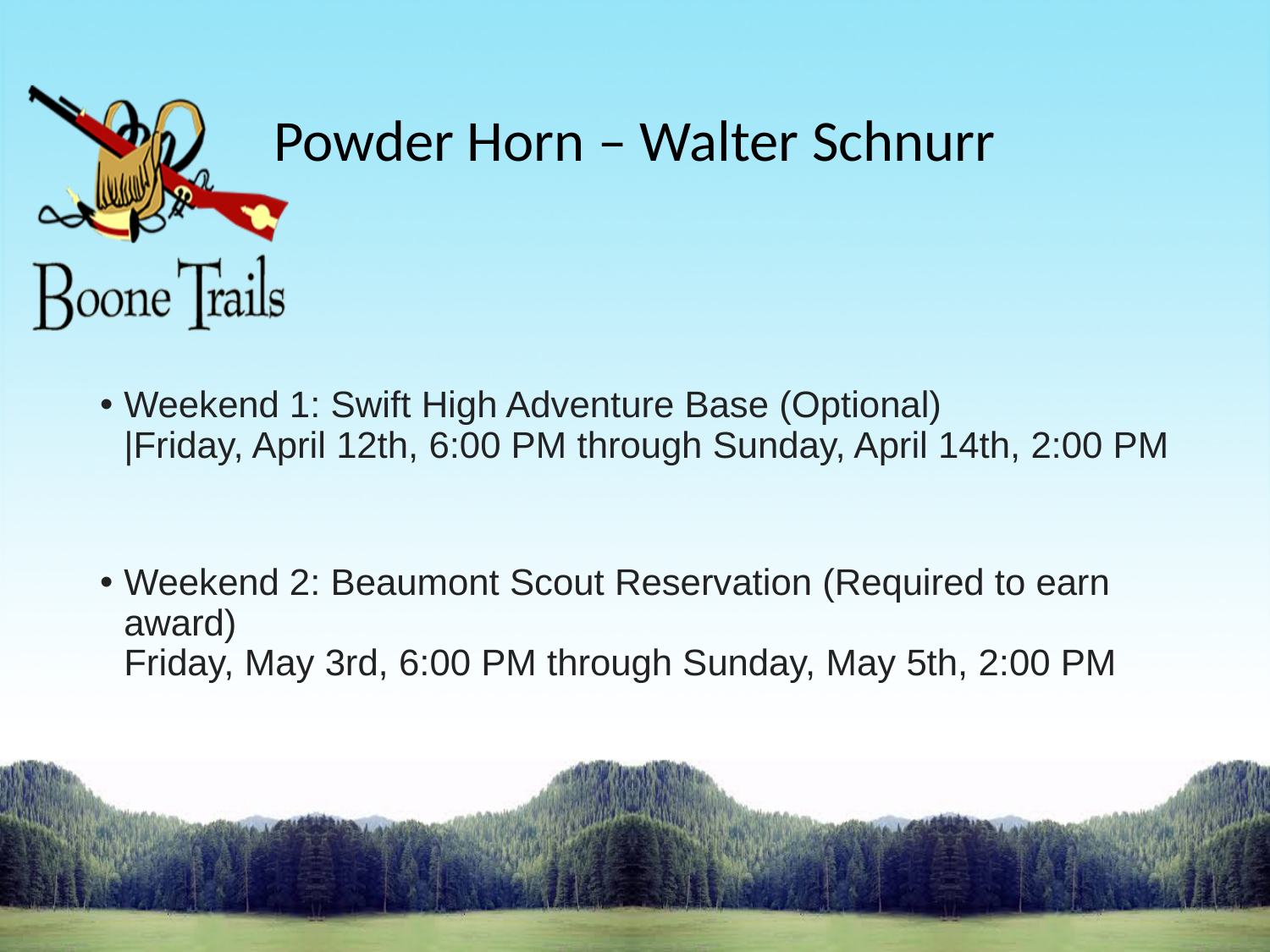

# Powder Horn – Walter Schnurr
Weekend 1: Swift High Adventure Base (Optional)
|Friday, April 12th, 6:00 PM through Sunday, April 14th, 2:00 PM
Weekend 2: Beaumont Scout Reservation (Required to earn award)
Friday, May 3rd, 6:00 PM through Sunday, May 5th, 2:00 PM